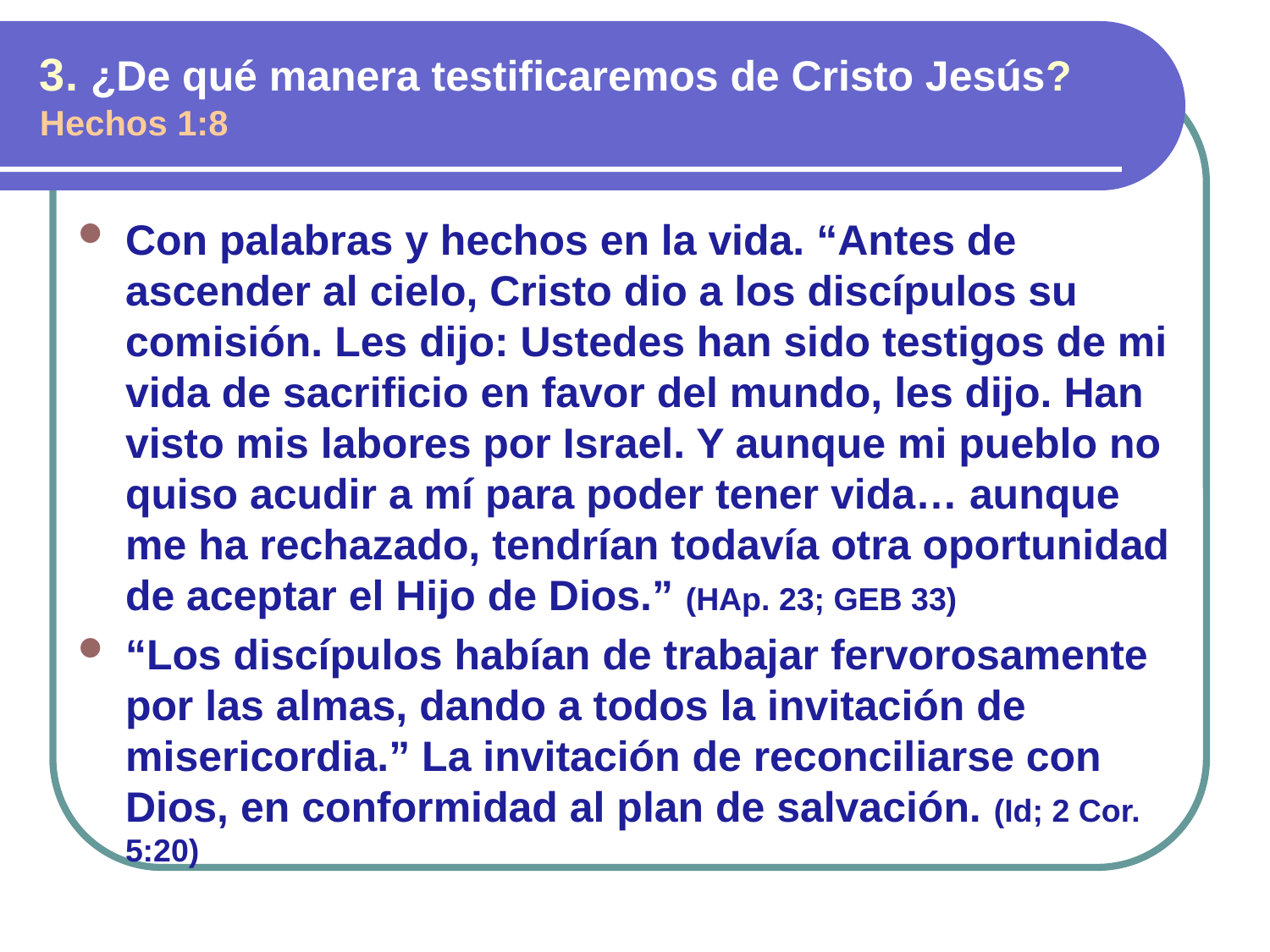

3. ¿De qué manera testificaremos de Cristo Jesús? Hechos 1:8
Con palabras y hechos en la vida. “Antes de ascender al cielo, Cristo dio a los discípulos su comisión. Les dijo: Ustedes han sido testigos de mi vida de sacrificio en favor del mundo, les dijo. Han visto mis labores por Israel. Y aunque mi pueblo no quiso acudir a mí para poder tener vida… aunque me ha rechazado, tendrían todavía otra oportunidad de aceptar el Hijo de Dios.” (HAp. 23; GEB 33)
“Los discípulos habían de trabajar fervorosamente por las almas, dando a todos la invitación de misericordia.” La invitación de reconciliarse con Dios, en conformidad al plan de salvación. (Id; 2 Cor. 5:20)